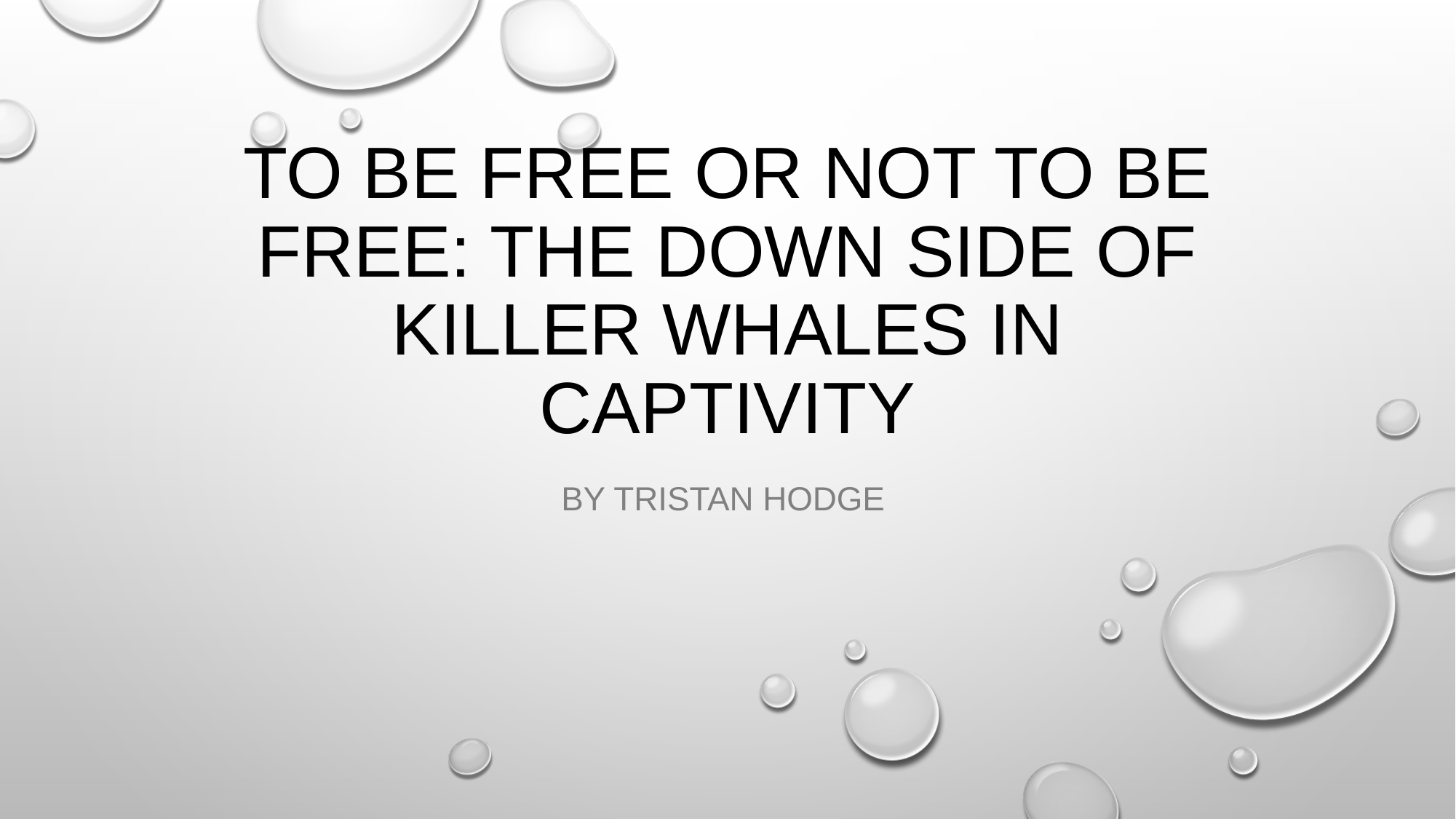

# To be free or not to be free: The down side of Killer whales in captivity
By Tristan hodge